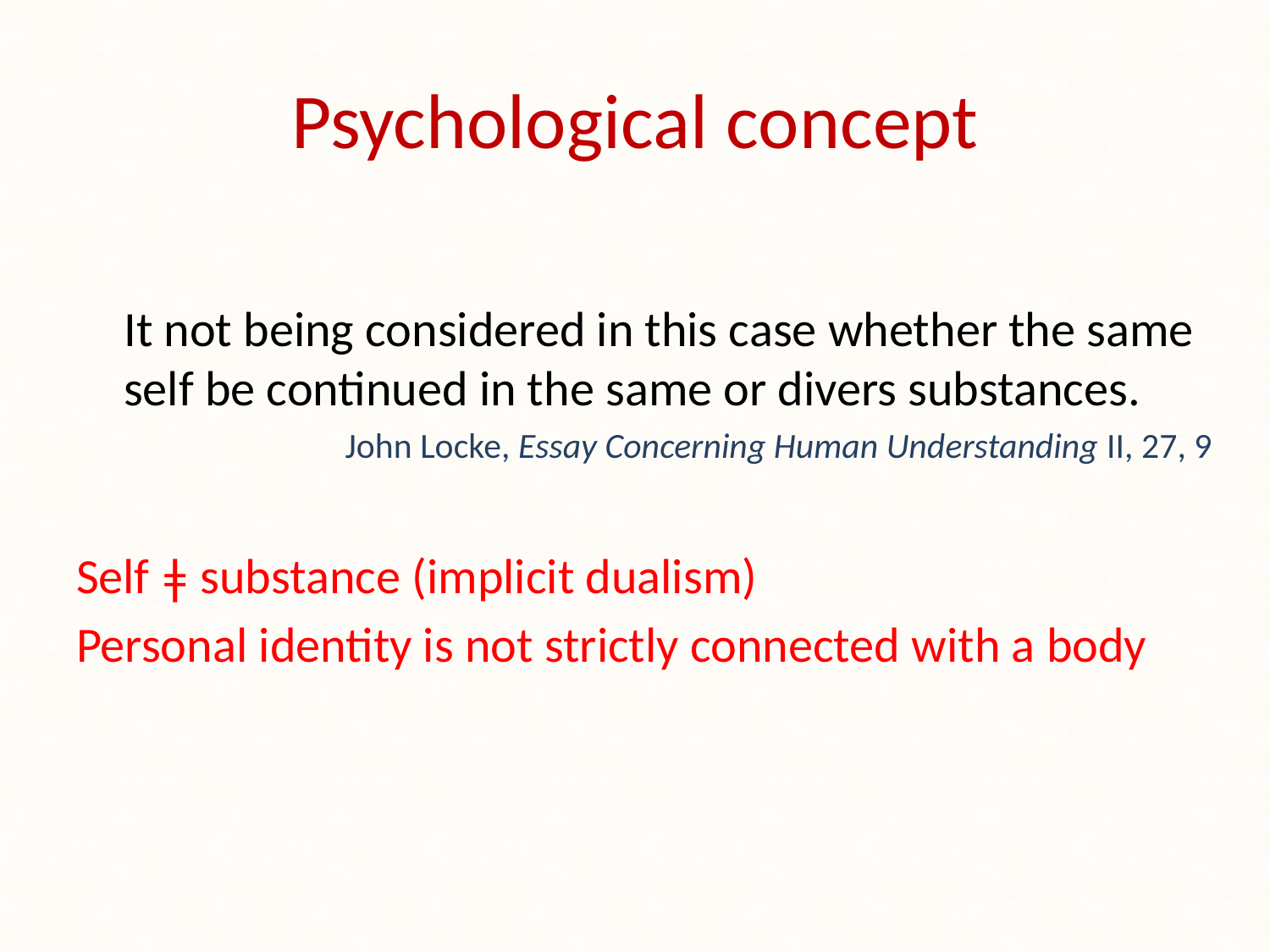

# Psychological concept

	It not being considered in this case whether the same self be continued in the same or divers substances.
John Locke, Essay Concerning Human Understanding II, 27, 9

Self ǂ substance (implicit dualism)
Personal identity is not strictly connected with a body